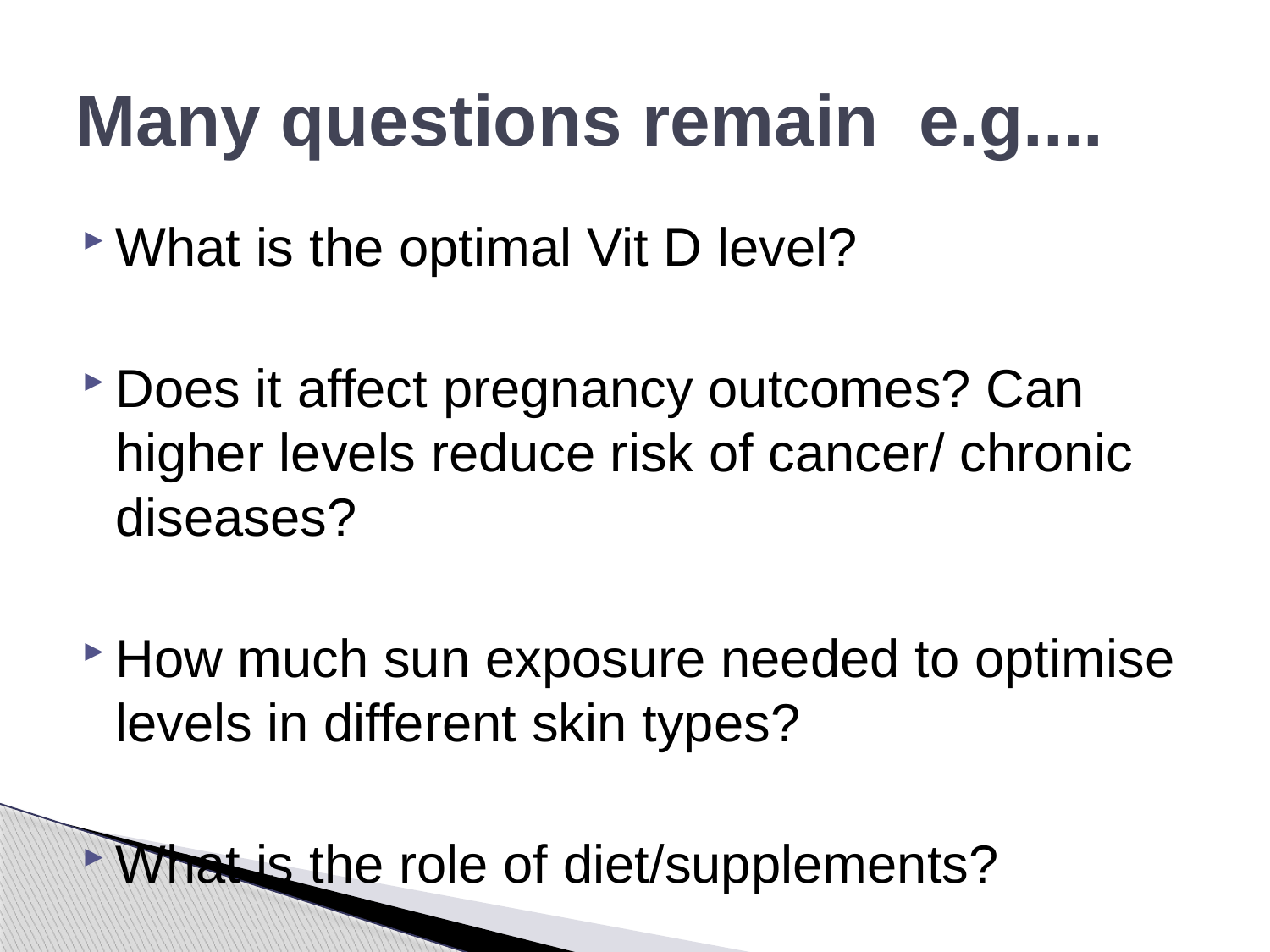

# Many questions remain  e.g....
What is the optimal Vit D level?

Does it affect pregnancy outcomes? Can higher levels reduce risk of cancer/ chronic diseases?

How much sun exposure needed to optimise levels in different skin types?

What is the role of diet/supplements?